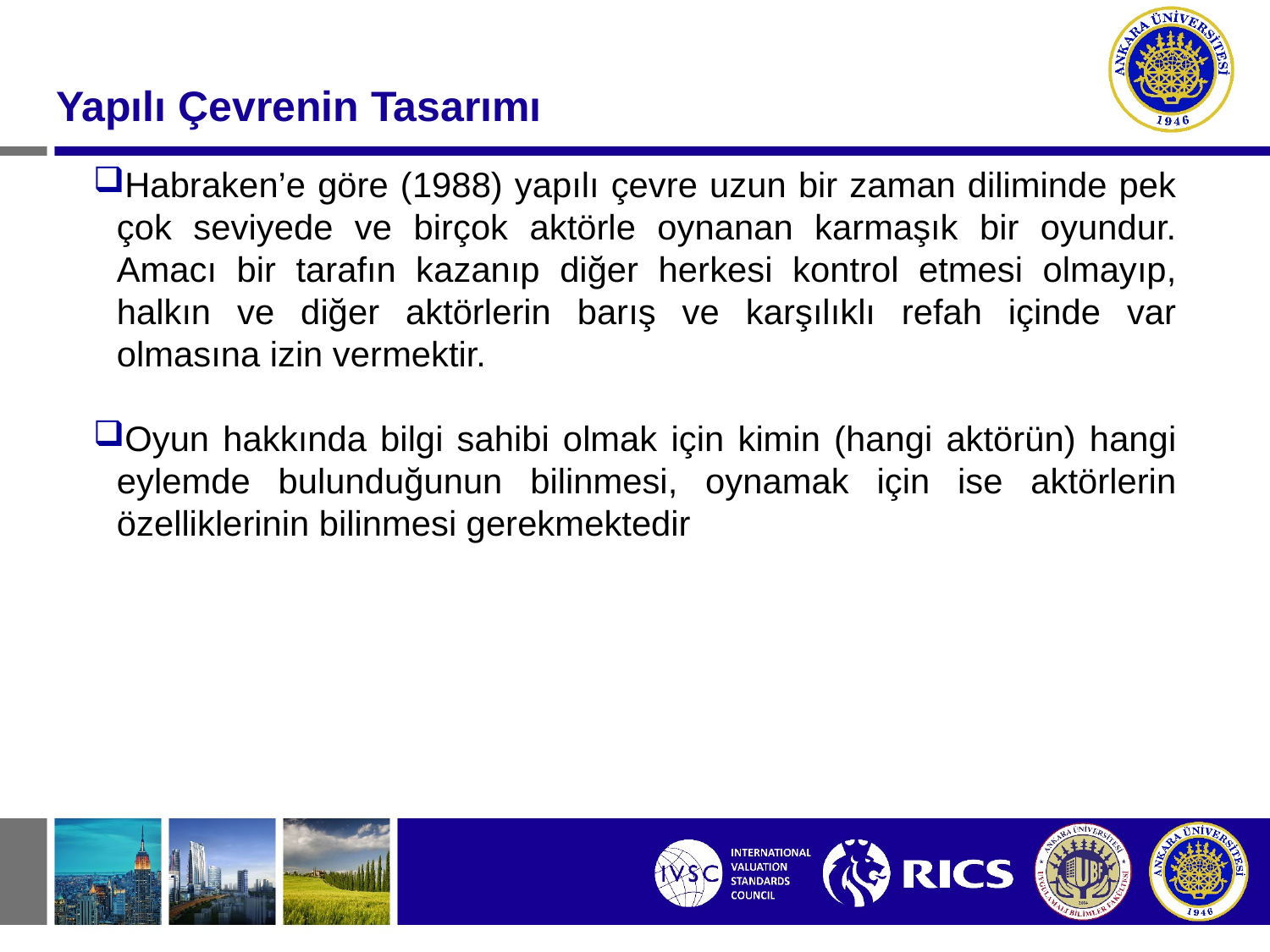

#
Yapılı Çevrenin Tasarımı

Habraken’e göre (1988) yapılı çevre uzun bir zaman diliminde pek çok seviyede ve birçok aktörle oynanan karmaşık bir oyundur. Amacı bir tarafın kazanıp diğer herkesi kontrol etmesi olmayıp, halkın ve diğer aktörlerin barış ve karşılıklı refah içinde var olmasına izin vermektir.

Oyun hakkında bilgi sahibi olmak için kimin (hangi aktörün) hangi eylemde bulunduğunun bilinmesi, oynamak için ise aktörlerin özelliklerinin bilinmesi gerekmektedir